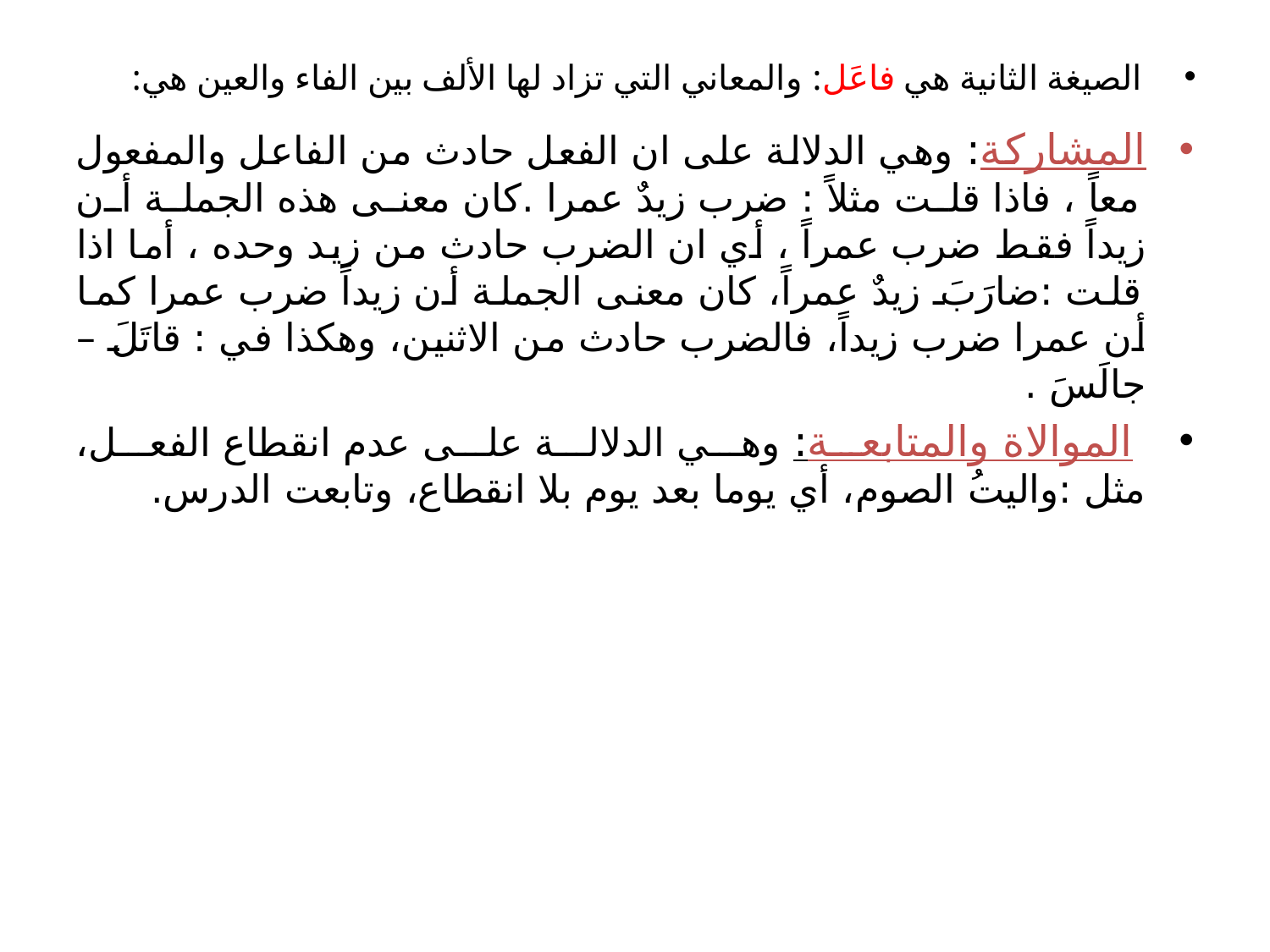

# الصيغة الثانية هي فاعَل: والمعاني التي تزاد لها الألف بين الفاء والعين هي:
المشاركة: وهي الدلالة على ان الفعل حادث من الفاعل والمفعول معاً ، فاذا قلت مثلاً : ضرب زيدٌ عمرا .كان معنى هذه الجملة أن زيداً فقط ضرب عمراً ، أي ان الضرب حادث من زيد وحده ، أما اذا قلت :ضارَبَ زيدٌ عمراً، كان معنى الجملة أن زيداً ضرب عمرا كما أن عمرا ضرب زيداً، فالضرب حادث من الاثنين، وهكذا في : قاتَلَ – جالَسَ .
 الموالاة والمتابعة: وهي الدلالة على عدم انقطاع الفعل، مثل :واليتُ الصوم، أي يوما بعد يوم بلا انقطاع، وتابعت الدرس.